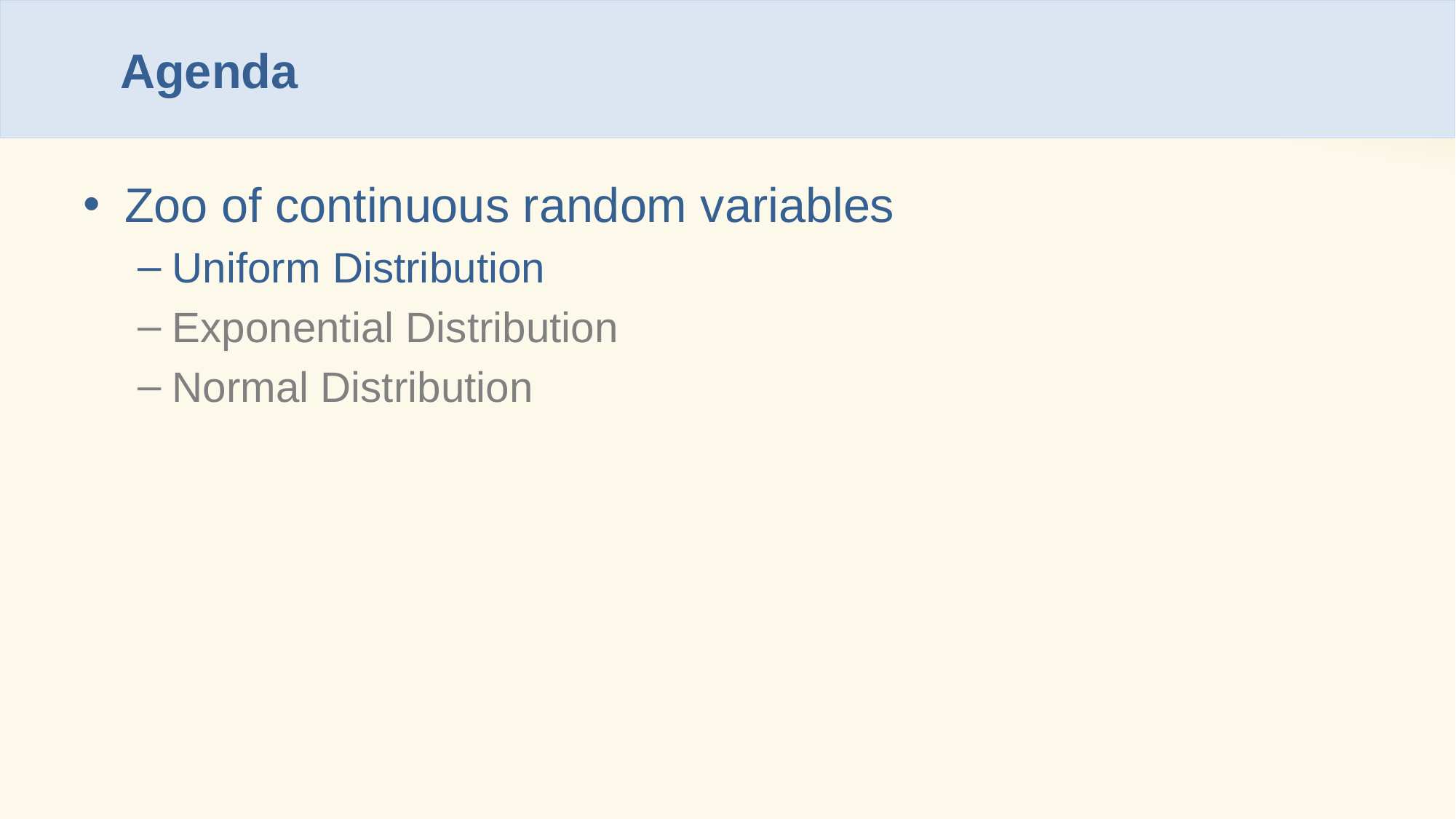

# Agenda
Zoo of continuous random variables
Uniform Distribution
Exponential Distribution
Normal Distribution